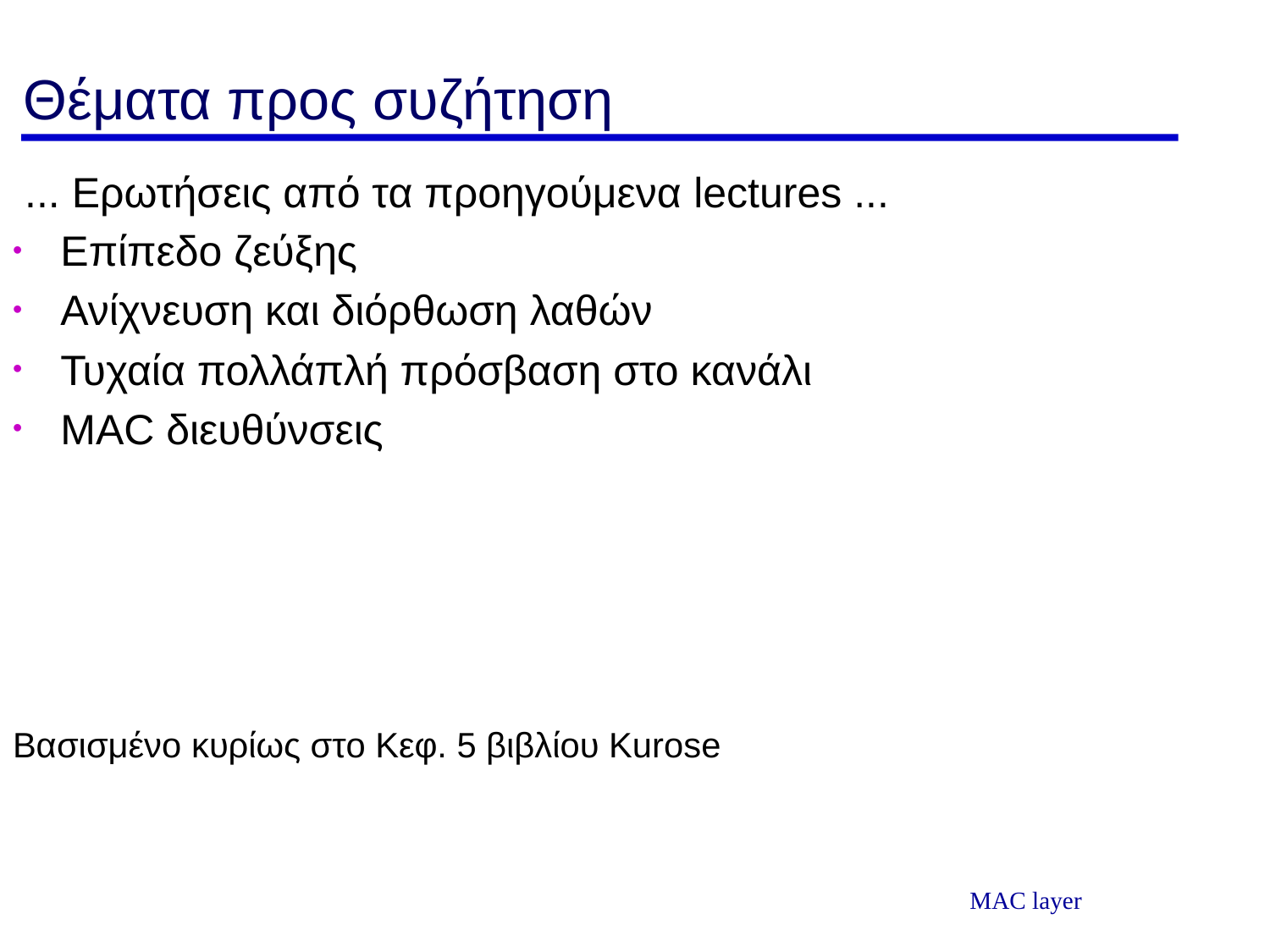

# Θέματα προς συζήτηση
 ... Ερωτήσεις από τα προηγούμενα lectures ...
Επίπεδο ζεύξης
Ανίχνευση και διόρθωση λαθών
Τυχαία πολλάπλή πρόσβαση στο κανάλι
MAC διευθύνσεις
Βασισμένο κυρίως στο Κεφ. 5 βιβλίου Kurose